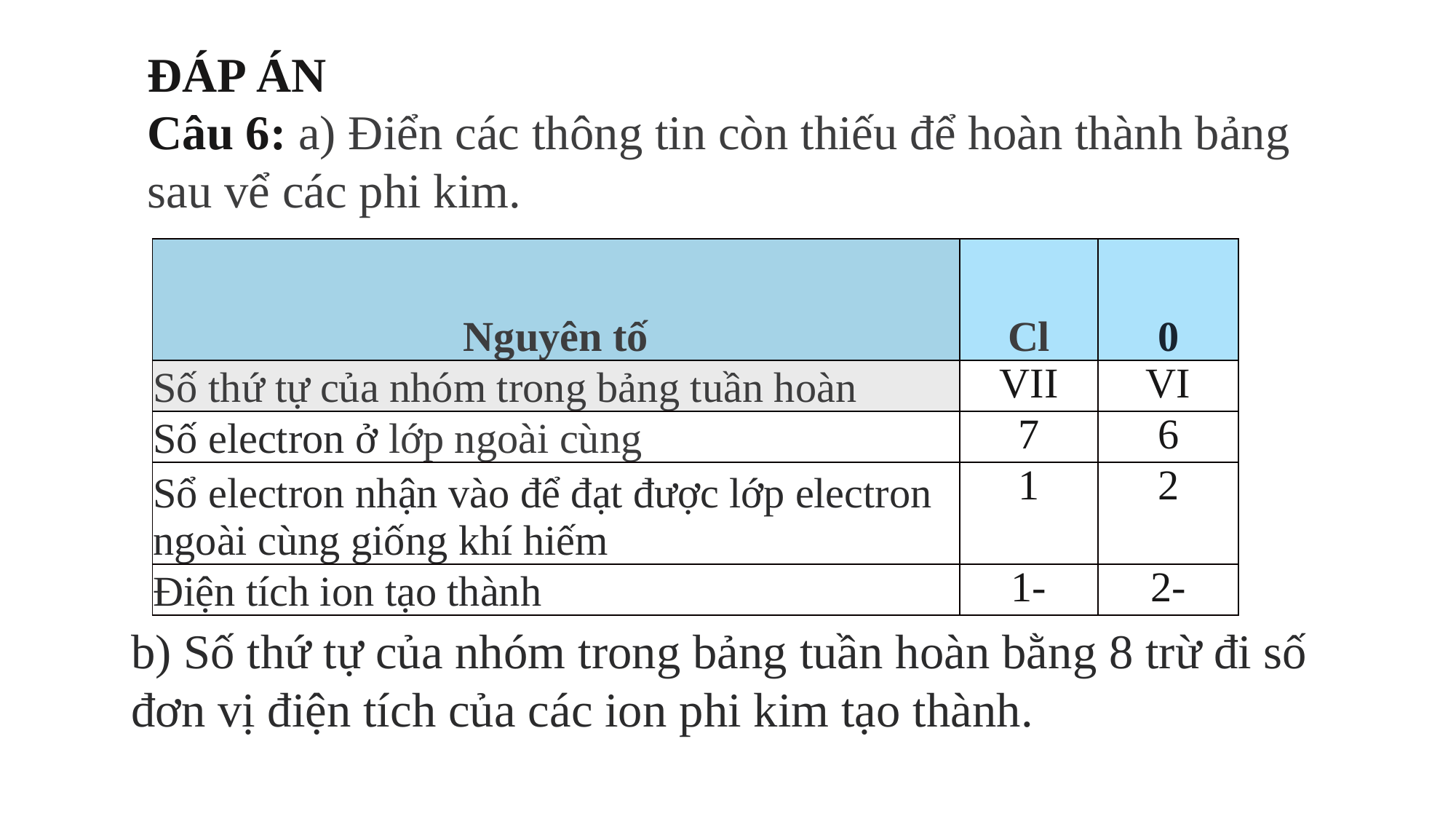

ĐÁP ÁN
Câu 6: a) Điển các thông tin còn thiếu để hoàn thành bảng sau vể các phi kim.
| Nguyên tố | Cl | 0 |
| --- | --- | --- |
| Số thứ tự của nhóm trong bảng tuần hoàn | VII | VI |
| Số electron ở lớp ngoài cùng | 7 | 6 |
| Sổ electron nhận vào để đạt được lớp electron ngoài cùng giống khí hiếm | 1 | 2 |
| Điện tích ion tạo thành | 1- | 2- |

b) Số thứ tự của nhóm trong bảng tuần hoàn bằng 8 trừ đi số đơn vị điện tích của các ion phi kim tạo thành.